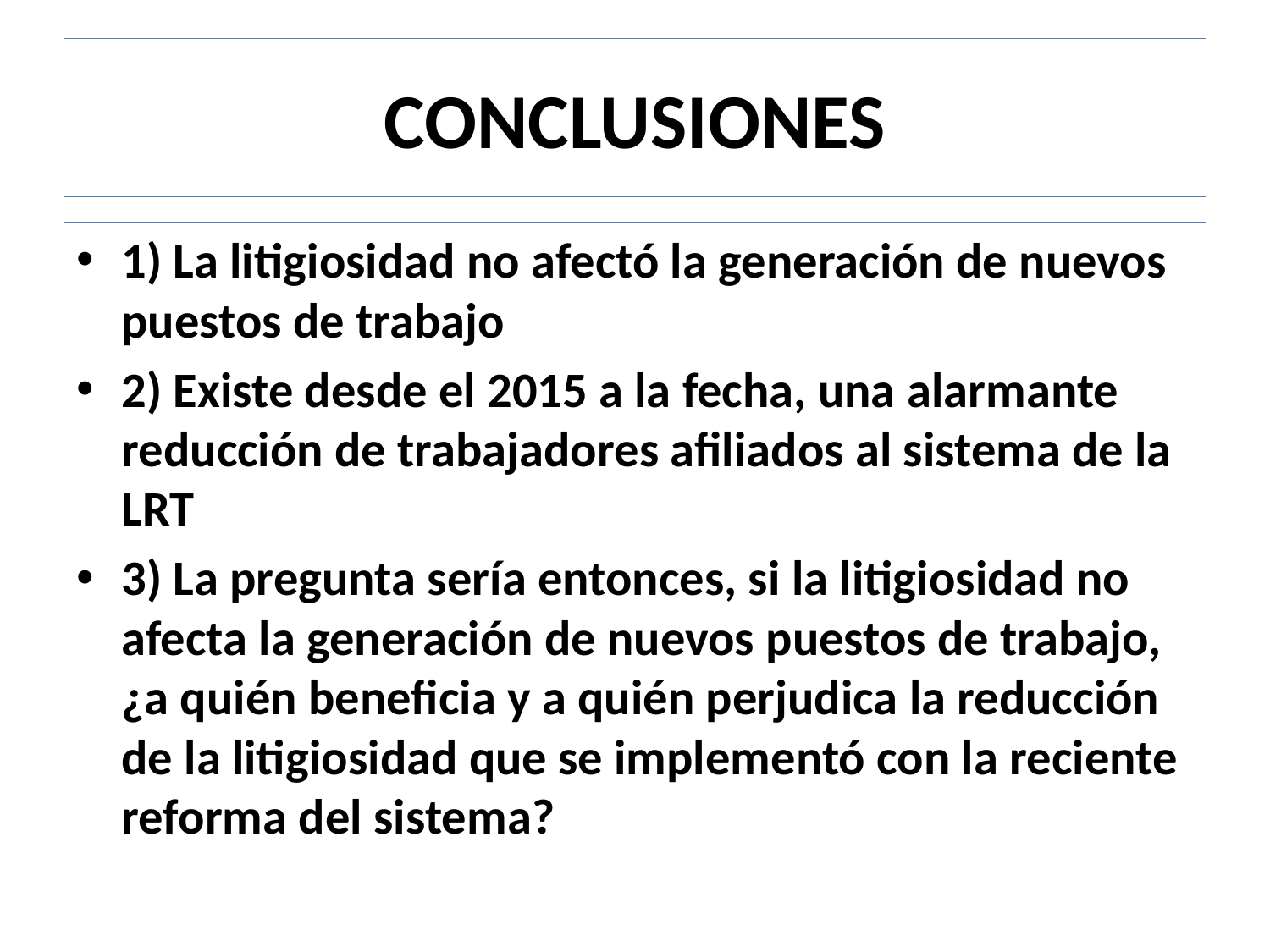

# CONCLUSIONES
1) La litigiosidad no afectó la generación de nuevos puestos de trabajo
2) Existe desde el 2015 a la fecha, una alarmante reducción de trabajadores afiliados al sistema de la LRT
3) La pregunta sería entonces, si la litigiosidad no afecta la generación de nuevos puestos de trabajo, ¿a quién beneficia y a quién perjudica la reducción de la litigiosidad que se implementó con la reciente reforma del sistema?